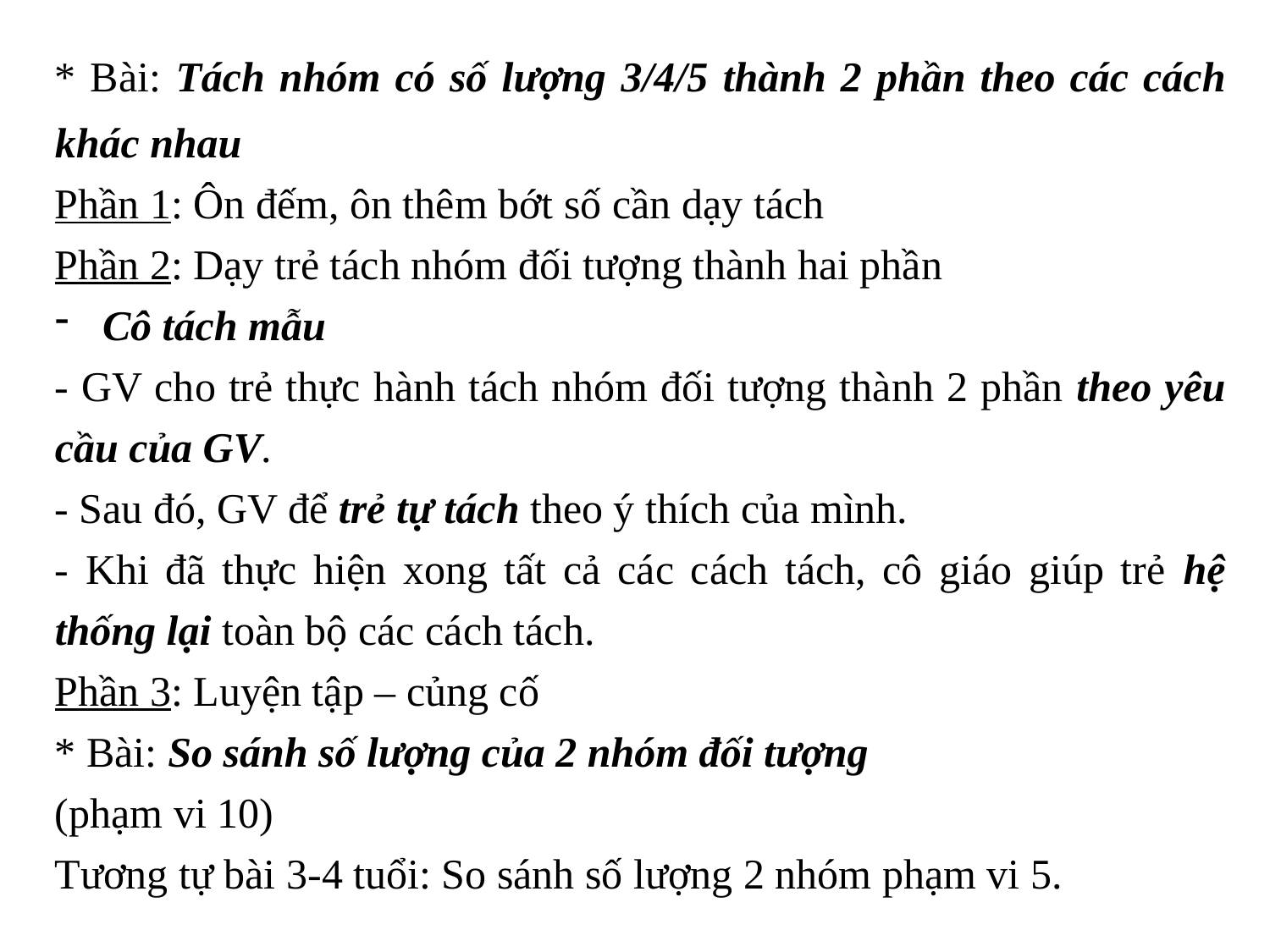

* Bài: Tách nhóm có số lượng 3/4/5 thành 2 phần theo các cách khác nhau
Phần 1: Ôn đếm, ôn thêm bớt số cần dạy tách
Phần 2: Dạy trẻ tách nhóm đối tượng thành hai phần
Cô tách mẫu
- GV cho trẻ thực hành tách nhóm đối tượng thành 2 phần theo yêu cầu của GV.
- Sau đó, GV để trẻ tự tách theo ý thích của mình.
- Khi đã thực hiện xong tất cả các cách tách, cô giáo giúp trẻ hệ thống lại toàn bộ các cách tách.
Phần 3: Luyện tập – củng cố
* Bài: So sánh số lượng của 2 nhóm đối tượng
(phạm vi 10)
Tương tự bài 3-4 tuổi: So sánh số lượng 2 nhóm phạm vi 5.